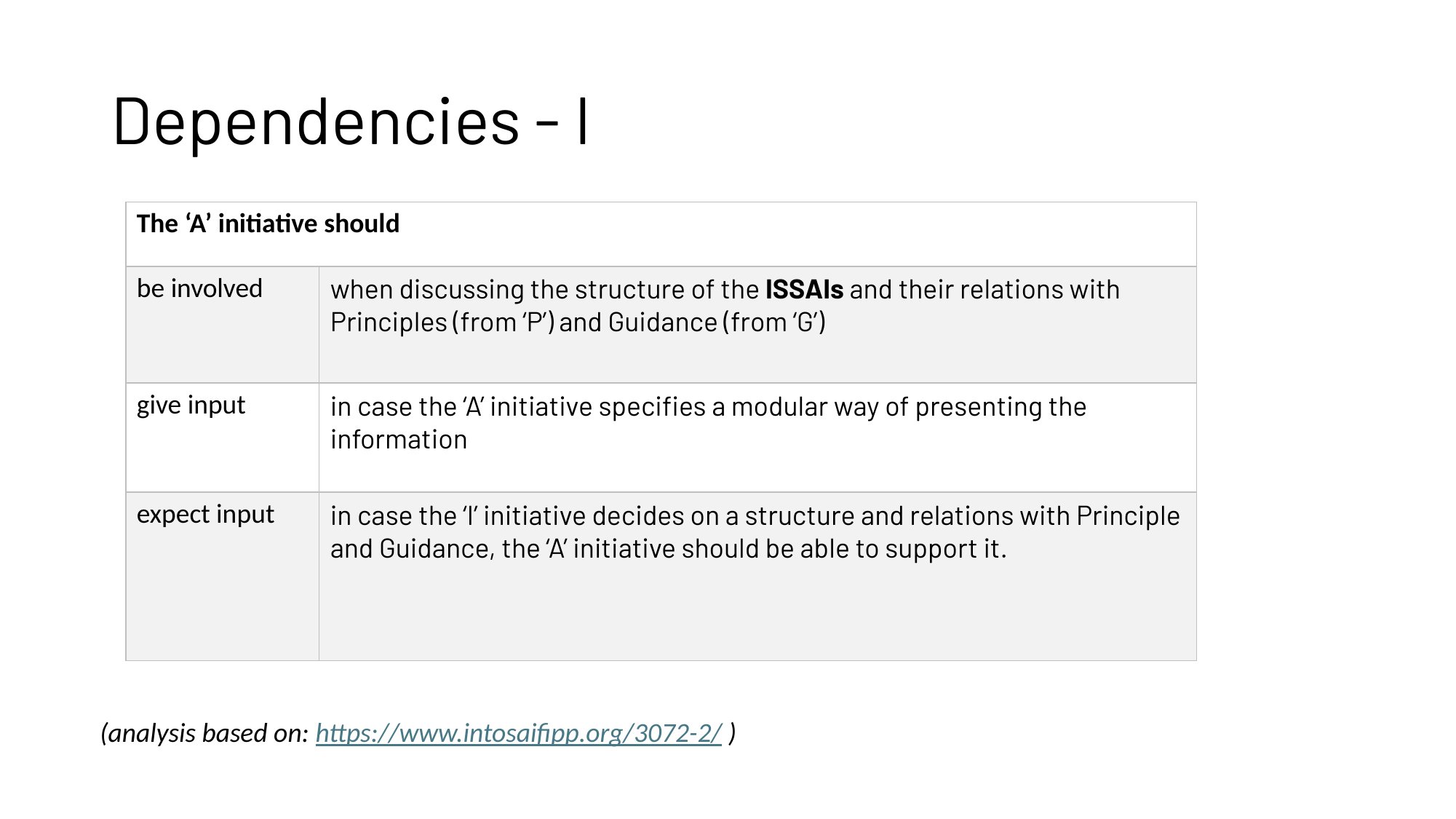

# Dependencies - I
| The ‘A’ initiative should |  |
| --- | --- |
| be involved | when discussing the structure of the ISSAIs and their relations with Principles (from ‘P’) and Guidance (from ‘G’) |
| give input | in case the ‘A’ initiative specifies a modular way of presenting the information |
| expect input | in case the ‘I’ initiative decides on a structure and relations with Principle and Guidance, the ‘A’ initiative should be able to support it. |
(analysis based on: https://www.intosaifipp.org/3072-2/ )